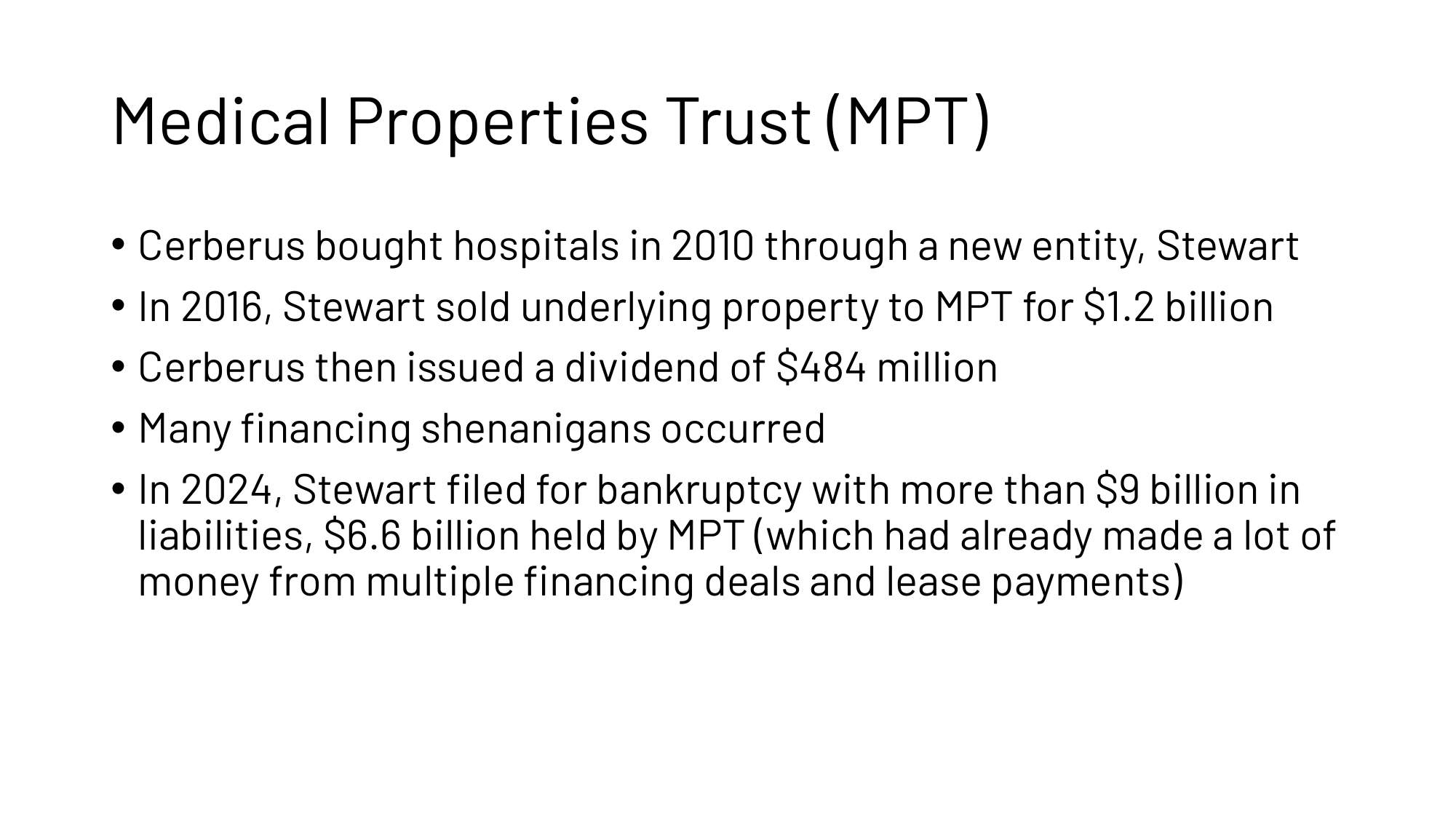

# Medical Properties Trust (MPT)
Cerberus bought hospitals in 2010 through a new entity, Stewart
In 2016, Stewart sold underlying property to MPT for $1.2 billion
Cerberus then issued a dividend of $484 million
Many financing shenanigans occurred
In 2024, Stewart filed for bankruptcy with more than $9 billion in liabilities, $6.6 billion held by MPT (which had already made a lot of money from multiple financing deals and lease payments)